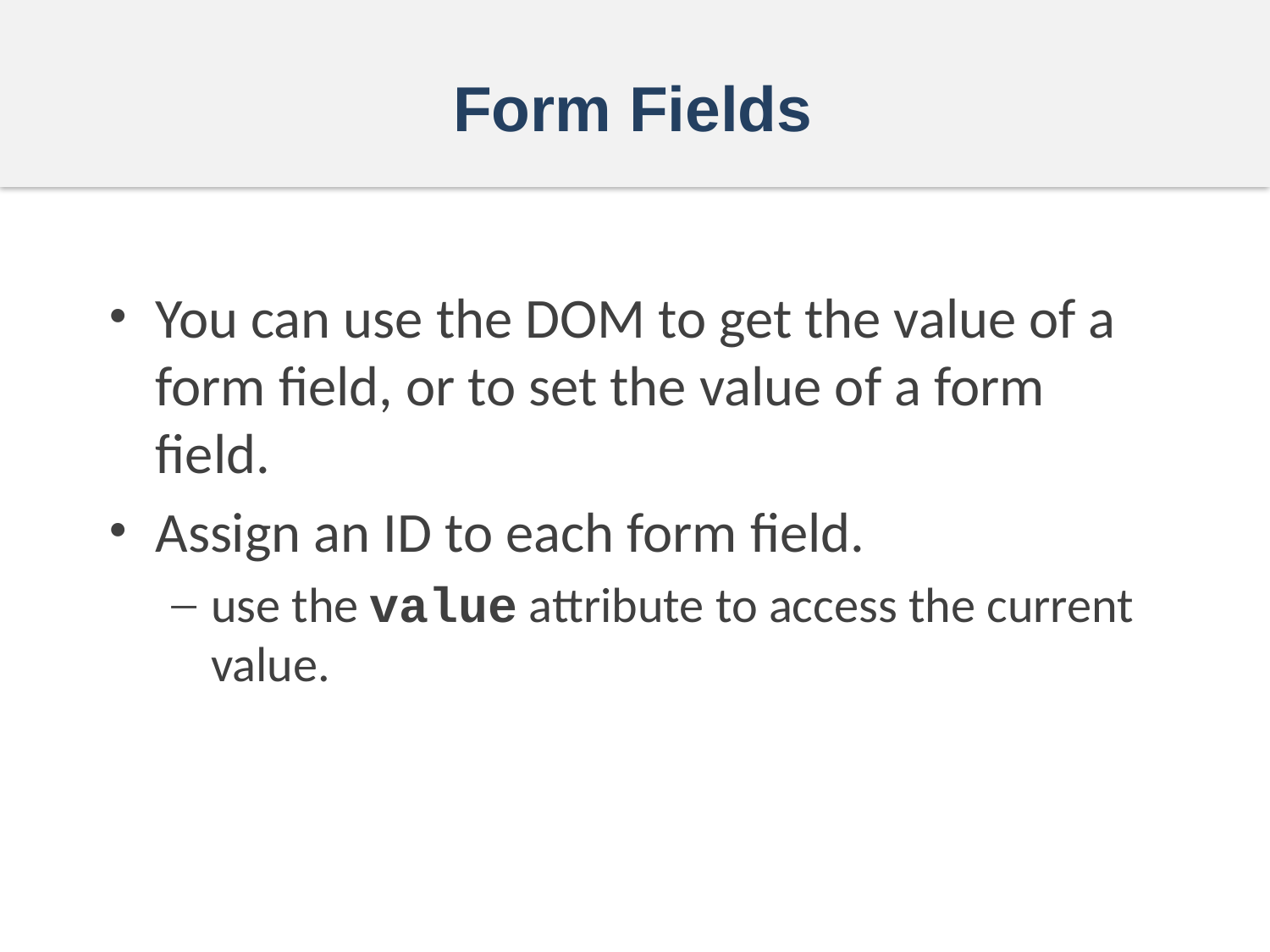

# Form Fields
You can use the DOM to get the value of a form field, or to set the value of a form field.
Assign an ID to each form field.
use the value attribute to access the current value.